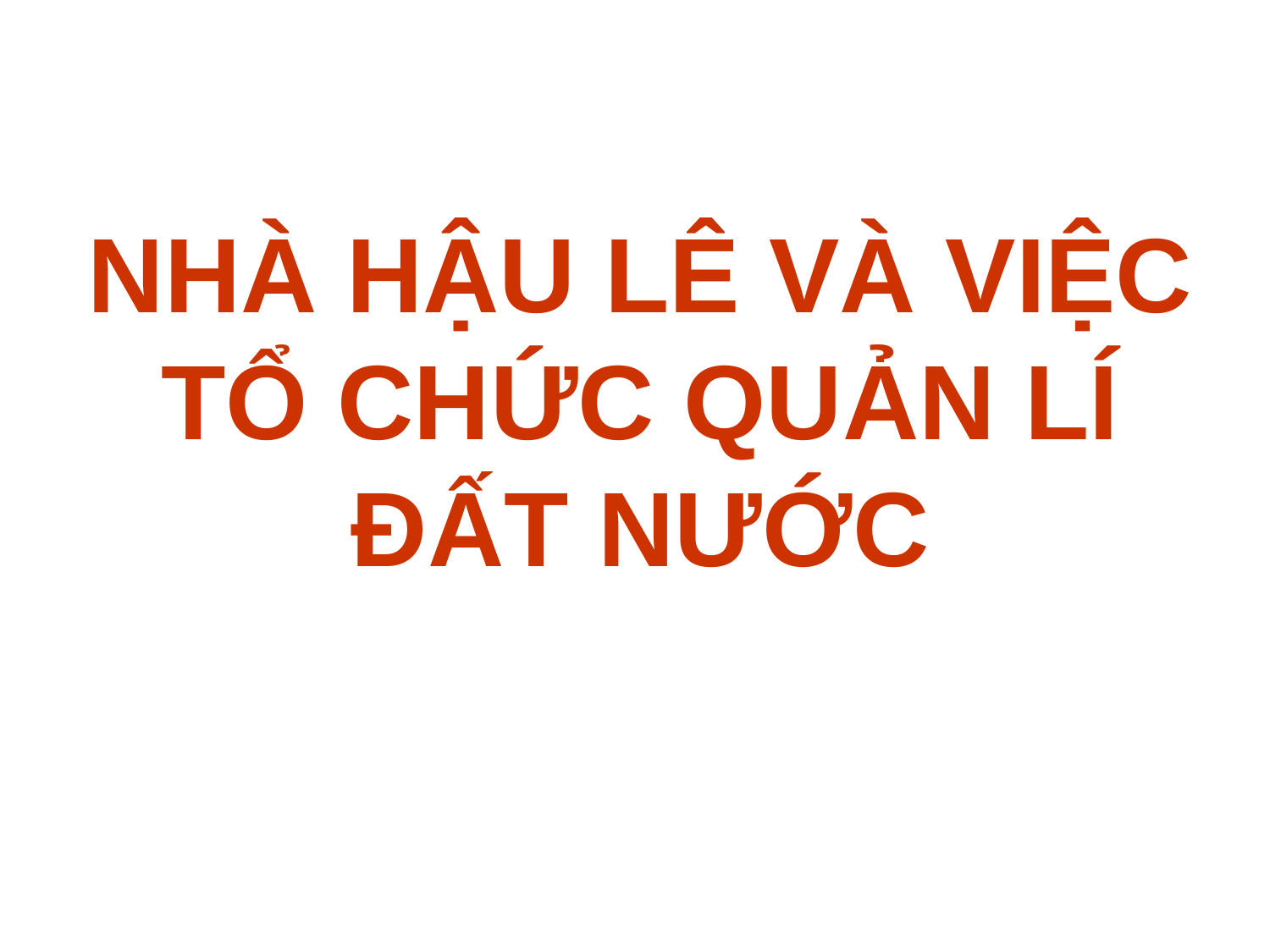

NHÀ HẬU LÊ VÀ VIỆC TỔ CHỨC QUẢN LÍ ĐẤT NƯỚC